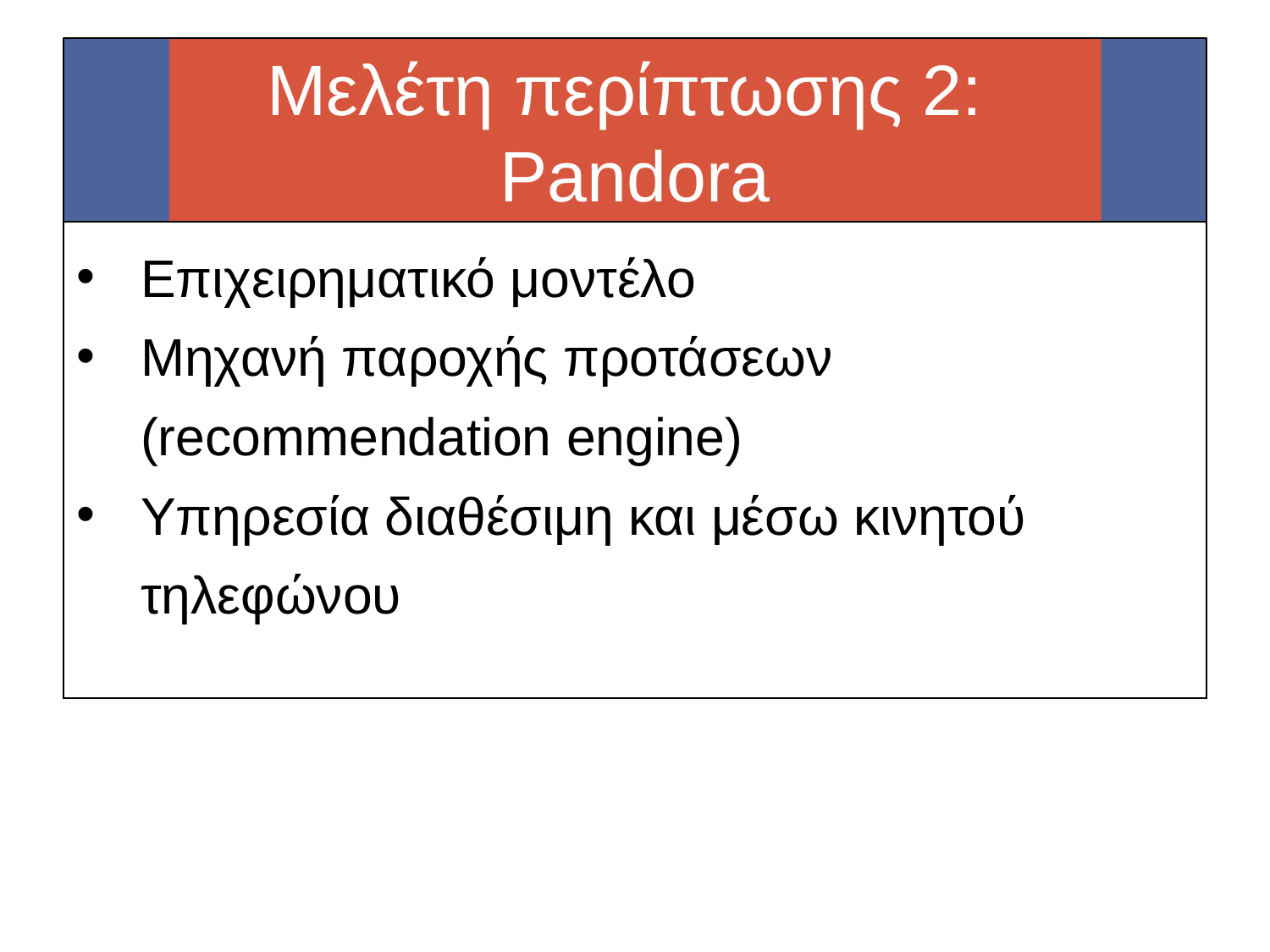

#
Μελέτη περίπτωσης 2:
Pandora

Επιχειρηματικό μοντέλο
Μηχανή παροχής προτάσεων (recommendation engine)
Υπηρεσία διαθέσιμη και μέσω κινητού τηλεφώνου